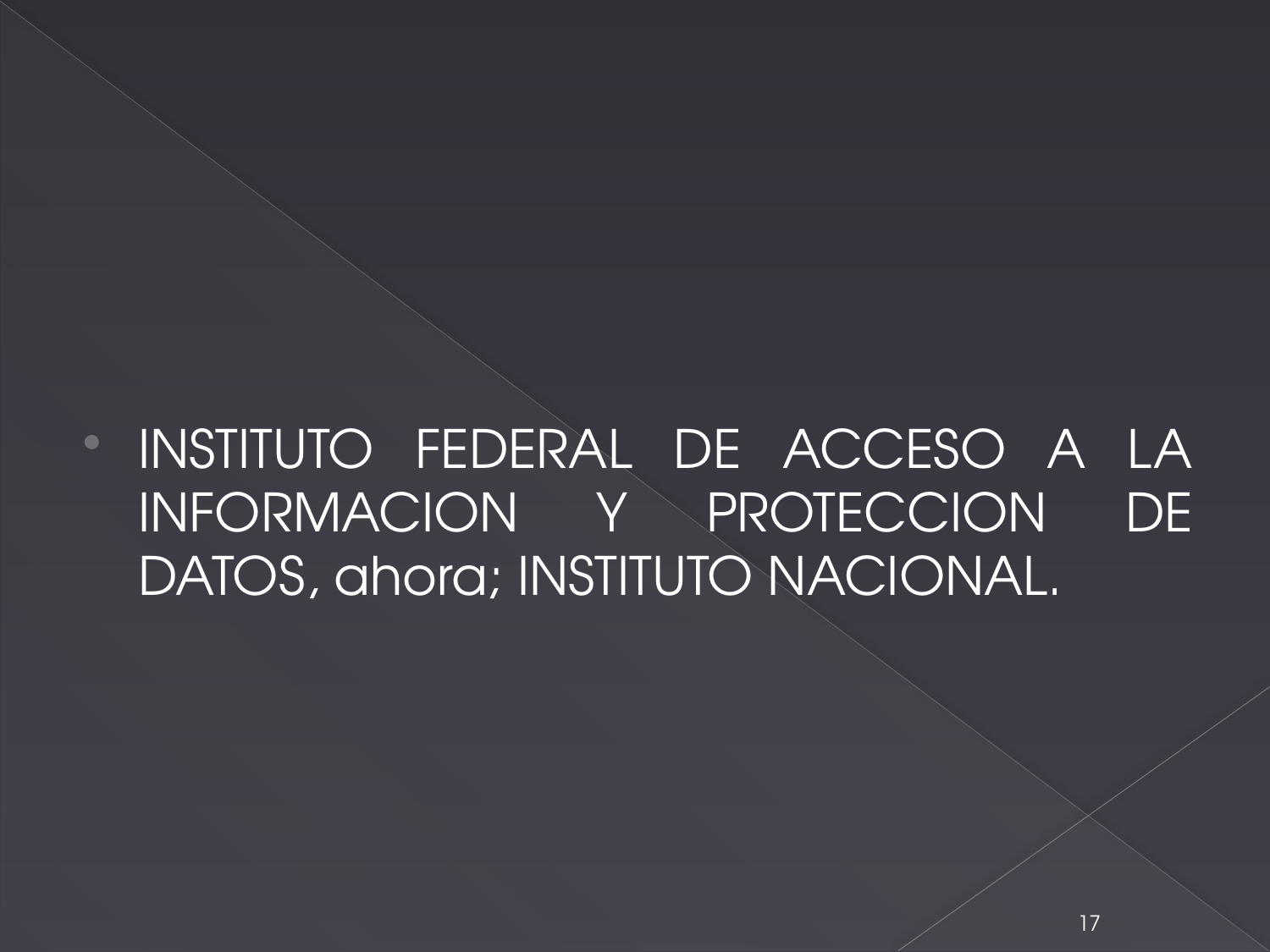

#

INSTITUTO FEDERAL DE ACCESO A LA INFORMACION Y PROTECCION DE DATOS, ahora; INSTITUTO NACIONAL.
17